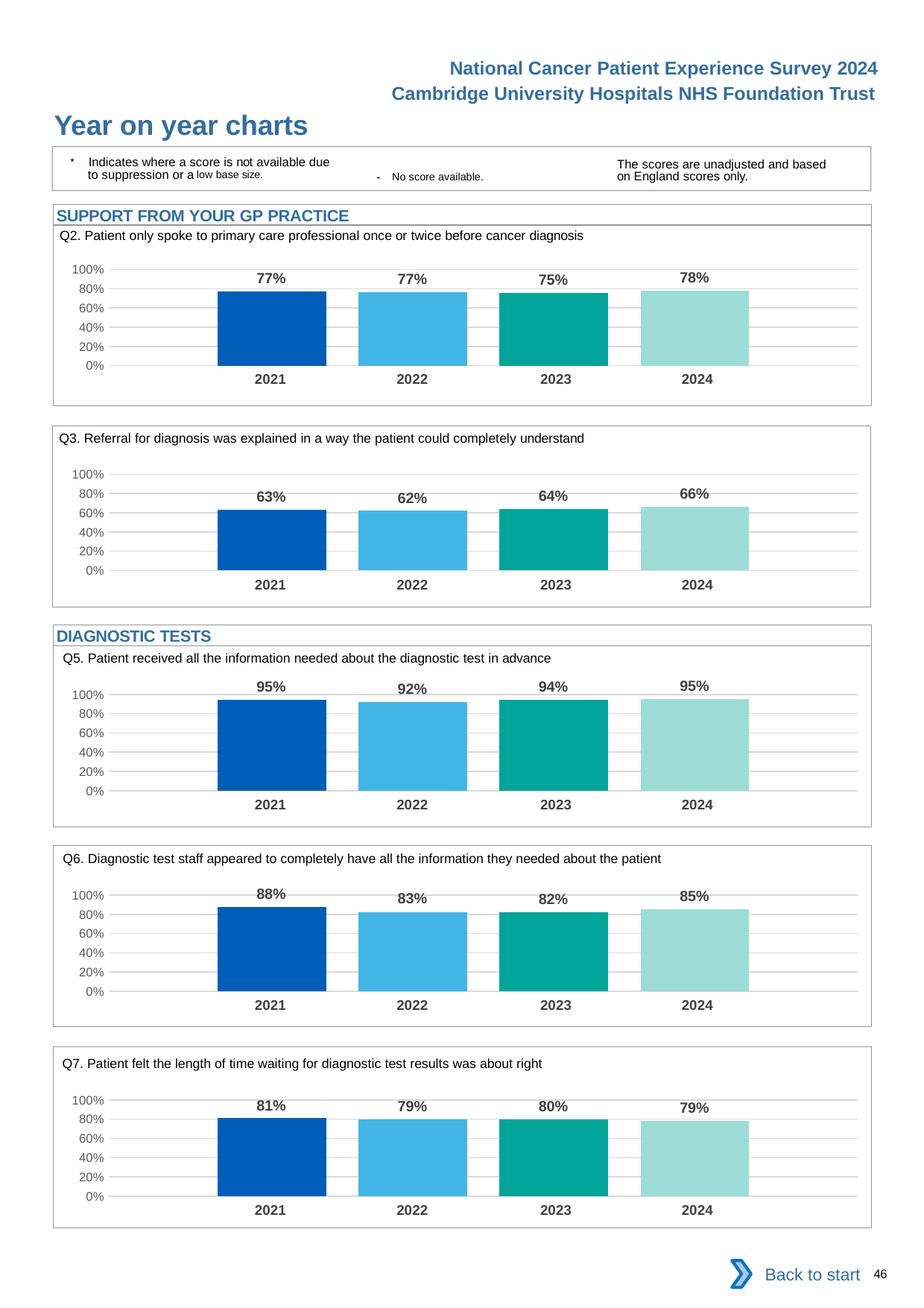

National Cancer Patient Experience Survey 2024
Cambridge University Hospitals NHS Foundation Trust
Year on year charts

*  Indicates where a score is not available due to suppression or a low base size.
The scores are unadjusted and based on England scores only.
- No score available.
SUPPORT FROM YOUR GP PRACTICE
Q2. Patient only spoke to primary care professional once or twice before cancer diagnosis

### Chart

| Category | 2021 | 2022 | 2023 | 2024 |
|---|---|---|---|---|
| Category 1 | 0.7711599 | 0.765625 | 0.7539503 | 0.782881 |
| 2021 | 2022 | 2023 | 2024 |
| --- | --- | --- | --- |
Q3. Referral for diagnosis was explained in a way the patient could completely understand

### Chart

| Category | 2021 | 2022 | 2023 | 2024 |
|---|---|---|---|---|
| Category 1 | 0.6325 | 0.619898 | 0.6365217 | 0.6646434 |
| 2021 | 2022 | 2023 | 2024 |
| --- | --- | --- | --- |
DIAGNOSTIC TESTS
Q5. Patient received all the information needed about the diagnostic test in advance

### Chart

| Category | 2021 | 2022 | 2023 | 2024 |
|---|---|---|---|---|
| Category 1 | 0.945122 | 0.9208925 | 0.94387 | 0.9526248 |
| 2021 | 2022 | 2023 | 2024 |
| --- | --- | --- | --- |
Q6. Diagnostic test staff appeared to completely have all the information they needed about the patient

### Chart

| Category | 2021 | 2022 | 2023 | 2024 |
|---|---|---|---|---|
| Category 1 | 0.8796844 | 0.8259188 | 0.8196949 | 0.8497596 |
| 2021 | 2022 | 2023 | 2024 |
| --- | --- | --- | --- |
Q7. Patient felt the length of time waiting for diagnostic test results was about right

### Chart

| Category | 2021 | 2022 | 2023 | 2024 |
|---|---|---|---|---|
| Category 1 | 0.8093385 | 0.7946257 | 0.7955801 | 0.7852029 |
| 2021 | 2022 | 2023 | 2024 |
| --- | --- | --- | --- |
Back to start

46